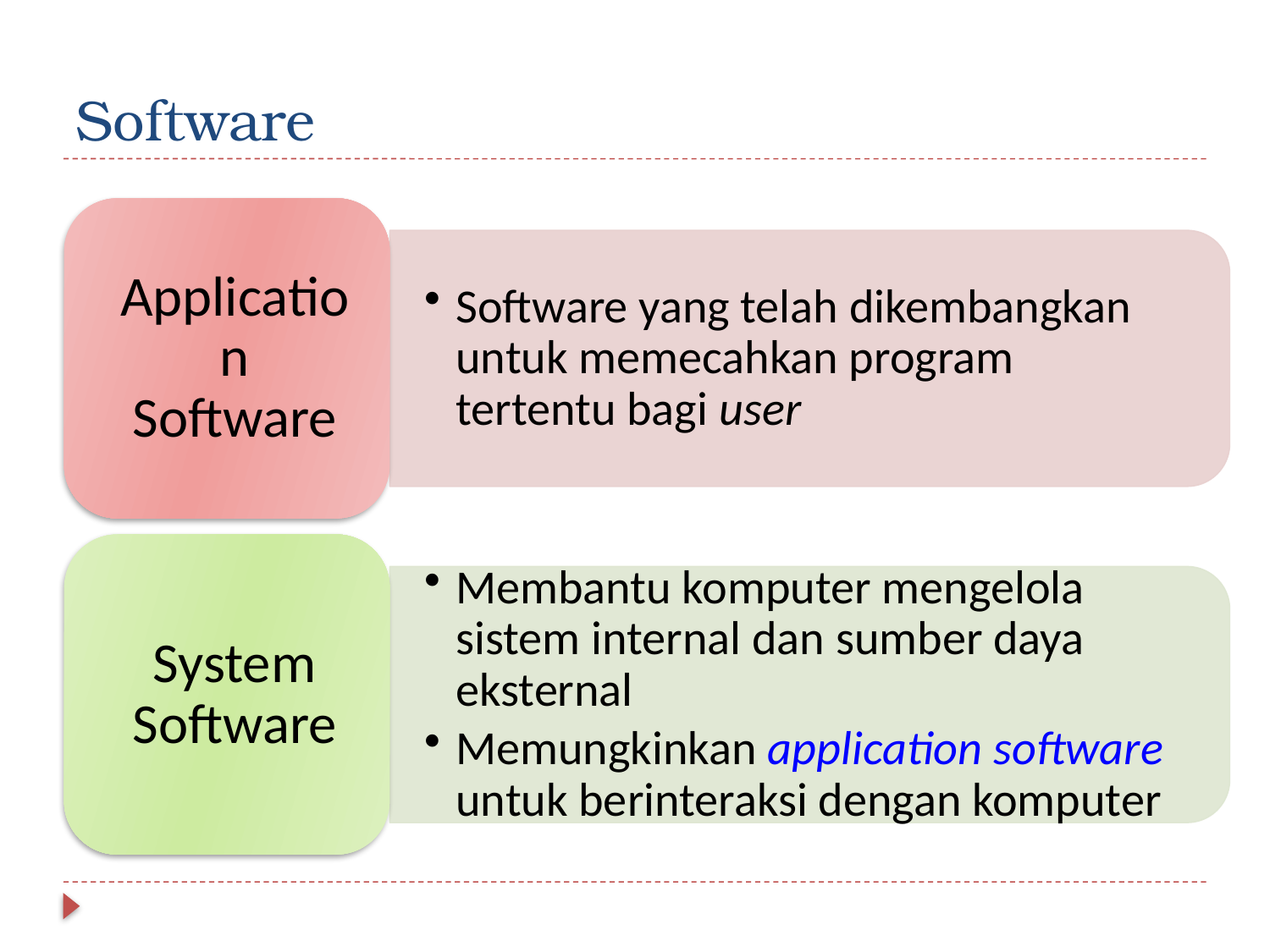

# Software
Software yang telah dikembangkan untuk memecahkan program tertentu bagi user
Application Software
Membantu komputer mengelola sistem internal dan sumber daya eksternal
Memungkinkan application software untuk berinteraksi dengan komputer
System Software